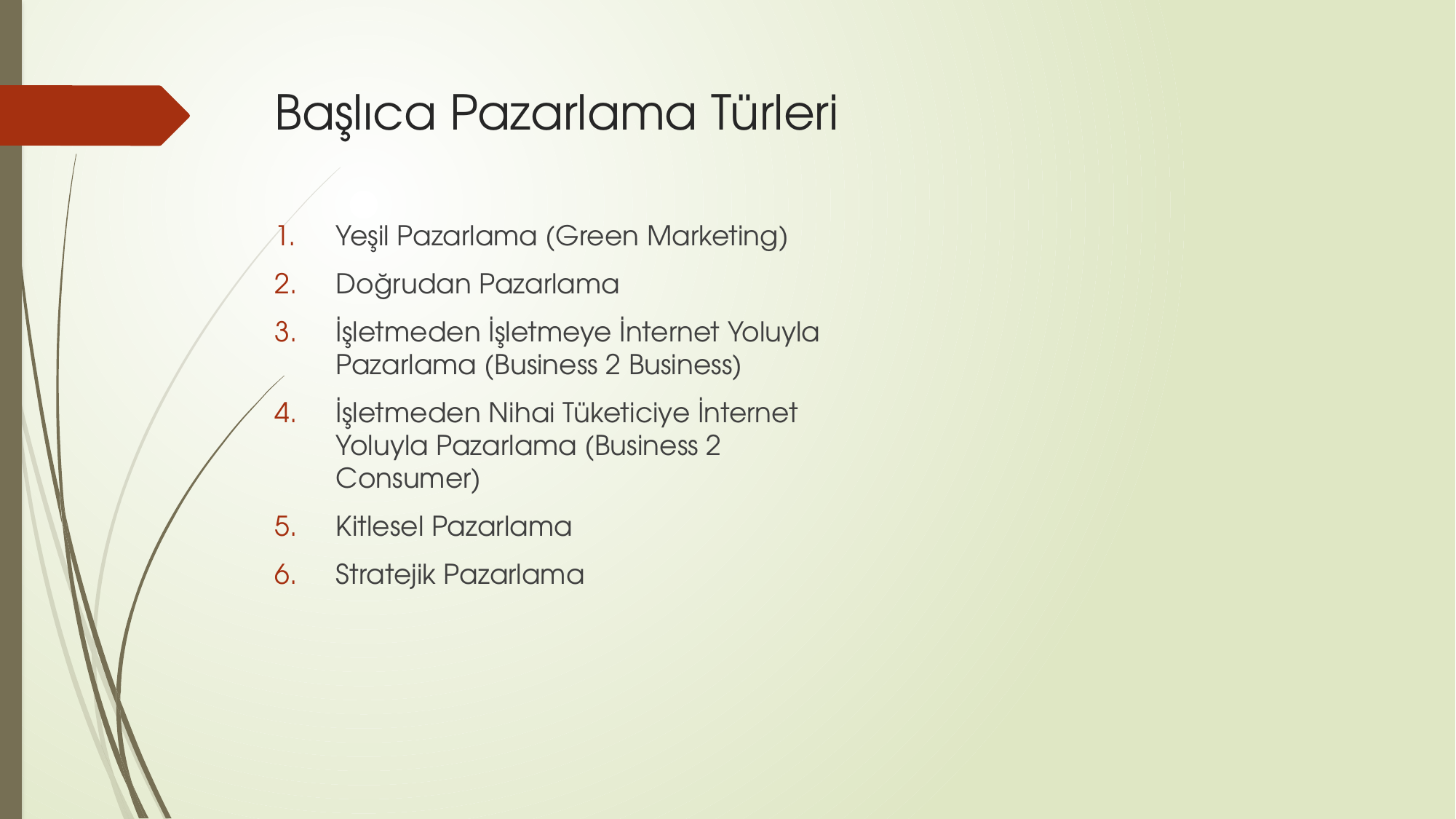

# Başlıca Pazarlama Türleri

Yeşil Pazarlama (Green Marketing)
Doğrudan Pazarlama
İşletmeden İşletmeye İnternet Yoluyla Pazarlama (Business 2 Business)
İşletmeden Nihai Tüketiciye İnternet Yoluyla Pazarlama (Business 2 Consumer)
Kitlesel Pazarlama
Stratejik Pazarlama